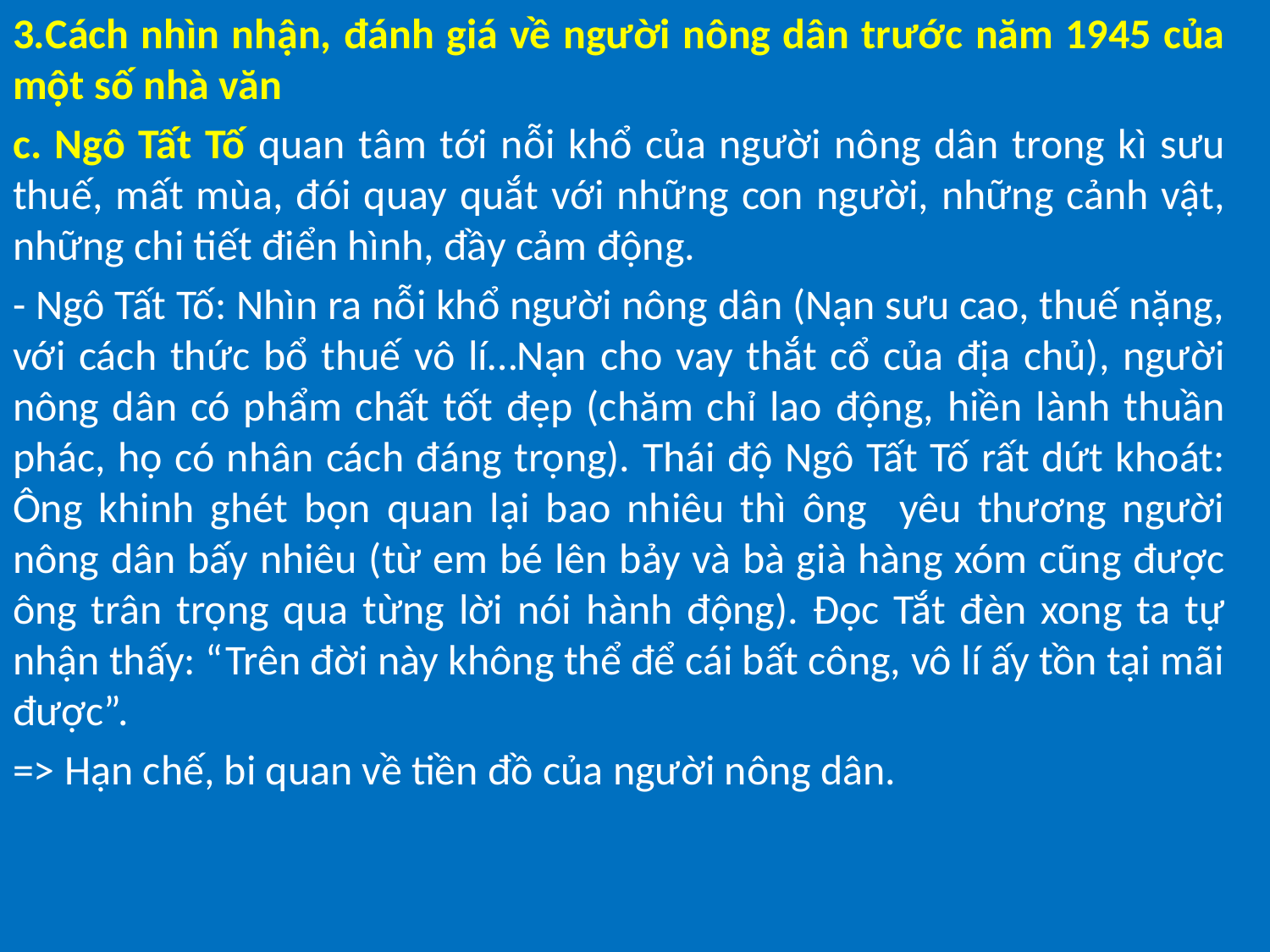

3.Cách nhìn nhận, đánh giá về người nông dân trước năm 1945 của một số nhà văn
c. Ngô Tất Tố quan tâm tới nỗi khổ của người nông dân trong kì sưu thuế, mất mùa, đói quay quắt với những con người, những cảnh vật, những chi tiết điển hình, đầy cảm động.
- Ngô Tất Tố: Nhìn ra nỗi khổ người nông dân (Nạn sưu cao, thuế nặng, với cách thức bổ thuế vô lí…Nạn cho vay thắt cổ của địa chủ), người nông dân có phẩm chất tốt đẹp (chăm chỉ lao động, hiền lành thuần phác, họ có nhân cách đáng trọng). Thái độ Ngô Tất Tố rất dứt khoát: Ông khinh ghét bọn quan lại bao nhiêu thì ông  yêu thương người nông dân bấy nhiêu (từ em bé lên bảy và bà già hàng xóm cũng được ông trân trọng qua từng lời nói hành động). Đọc Tắt đèn xong ta tự nhận thấy: “Trên đời này không thể để cái bất công, vô lí ấy tồn tại mãi được”.
=> Hạn chế, bi quan về tiền đồ của người nông dân.